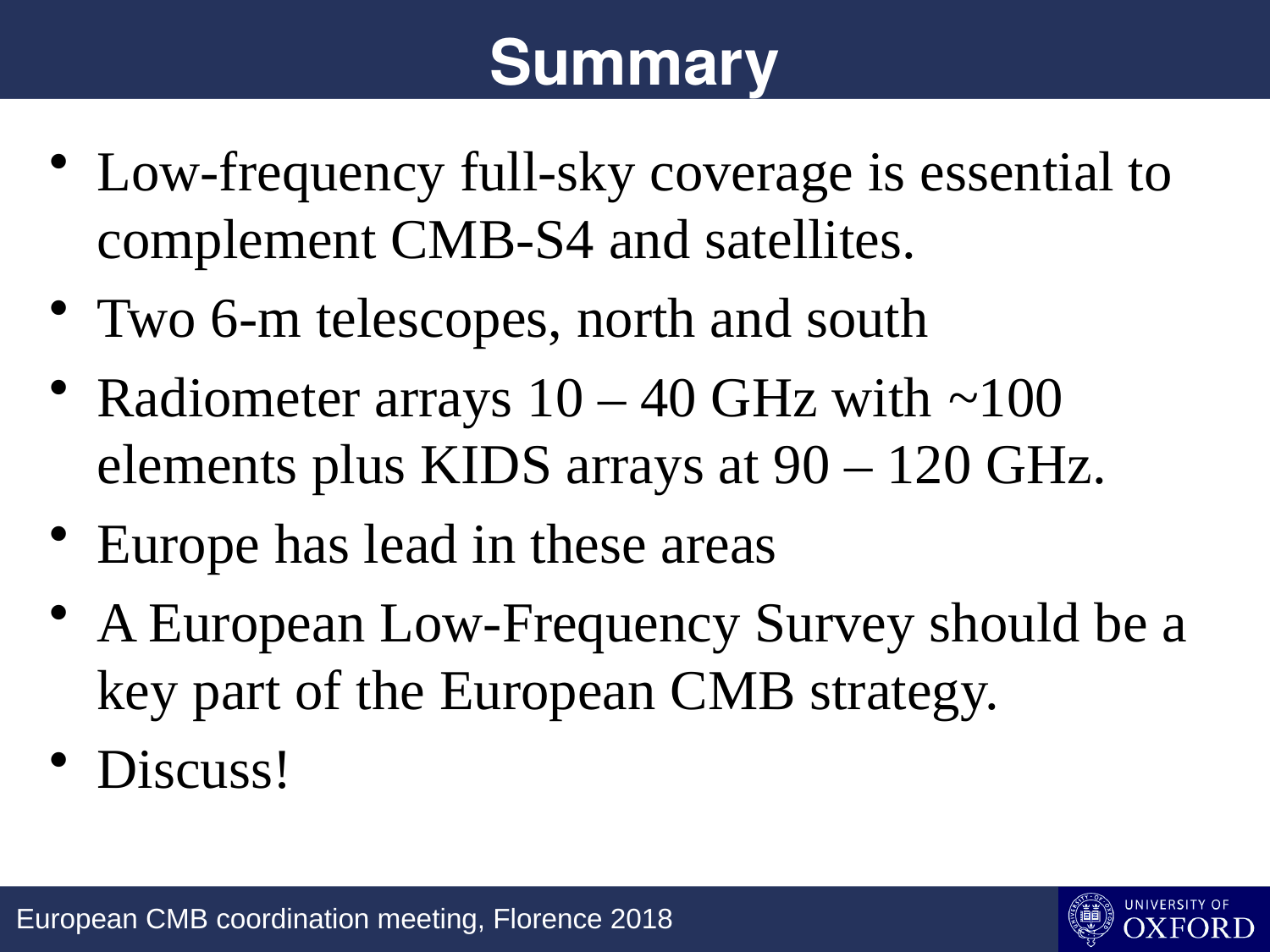

# Summary
Low-frequency full-sky coverage is essential to complement CMB-S4 and satellites.
Two 6-m telescopes, north and south
Radiometer arrays 10 – 40 GHz with ~100 elements plus KIDS arrays at 90 – 120 GHz.
Europe has lead in these areas
A European Low-Frequency Survey should be a key part of the European CMB strategy.
Discuss!